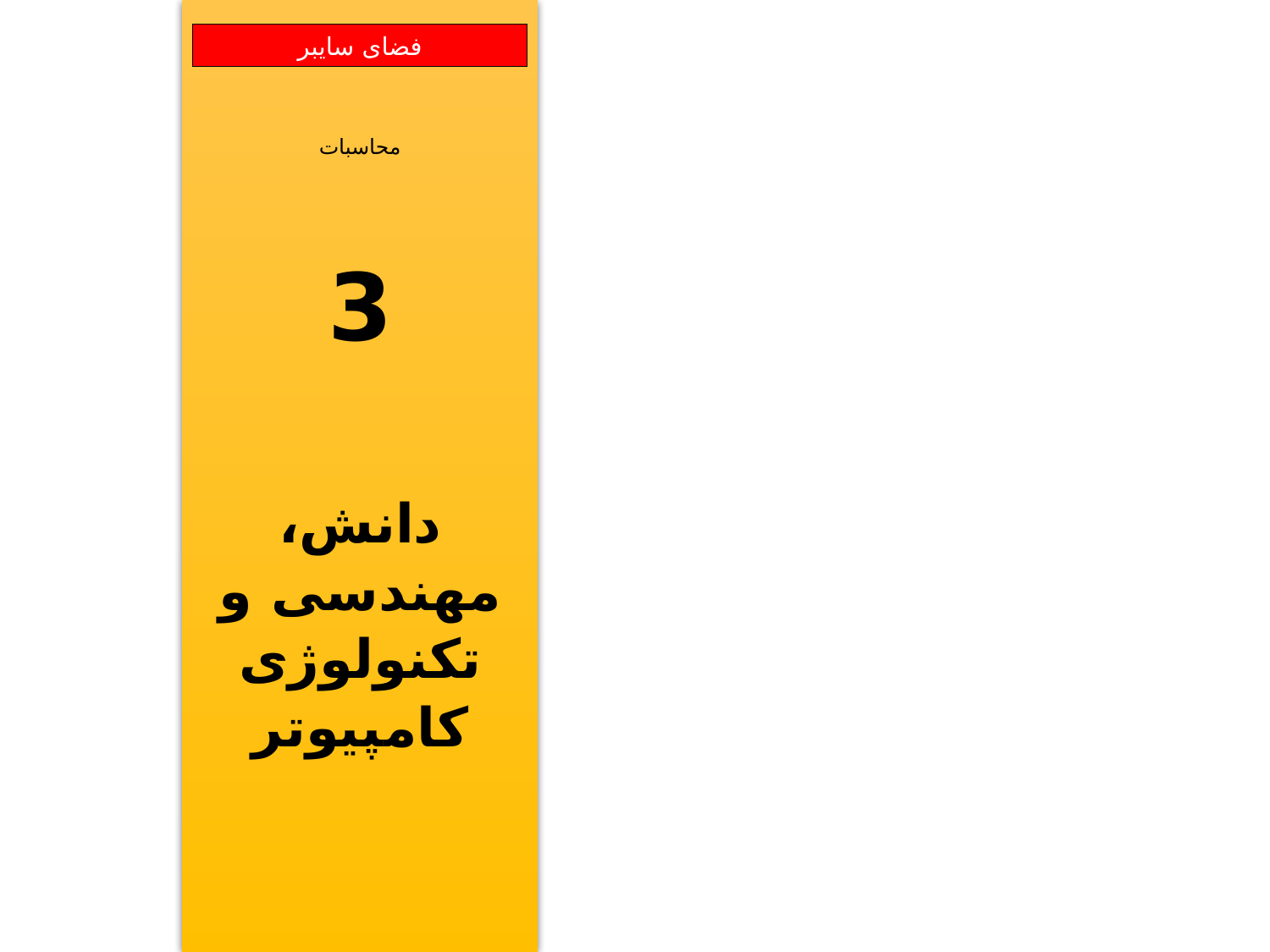

محاسبات
3
دانش،
مهندسی و
تکنولوژی
کامپیوتر